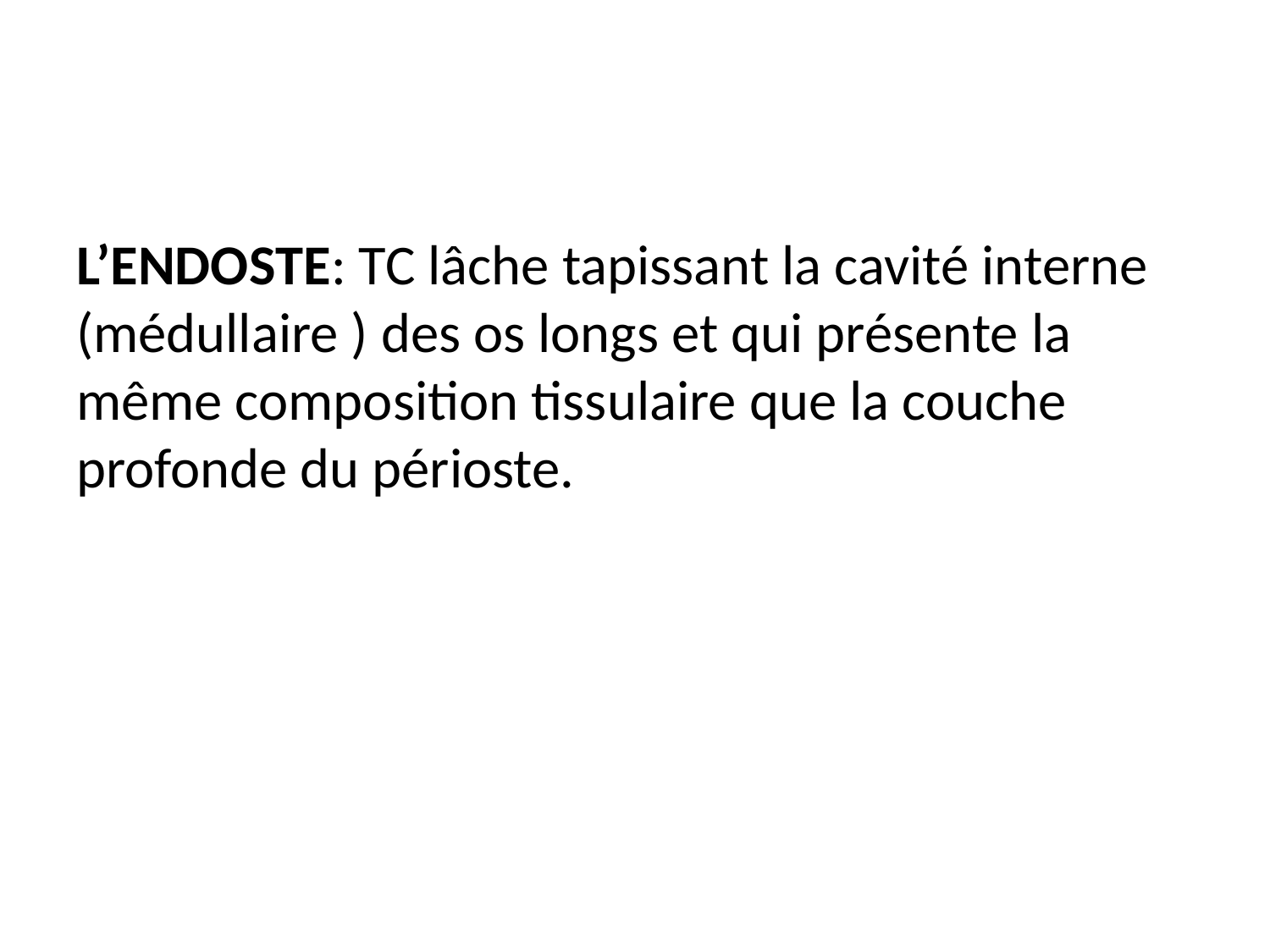

#
L’ENDOSTE: TC lâche tapissant la cavité interne (médullaire ) des os longs et qui présente la même composition tissulaire que la couche profonde du périoste.